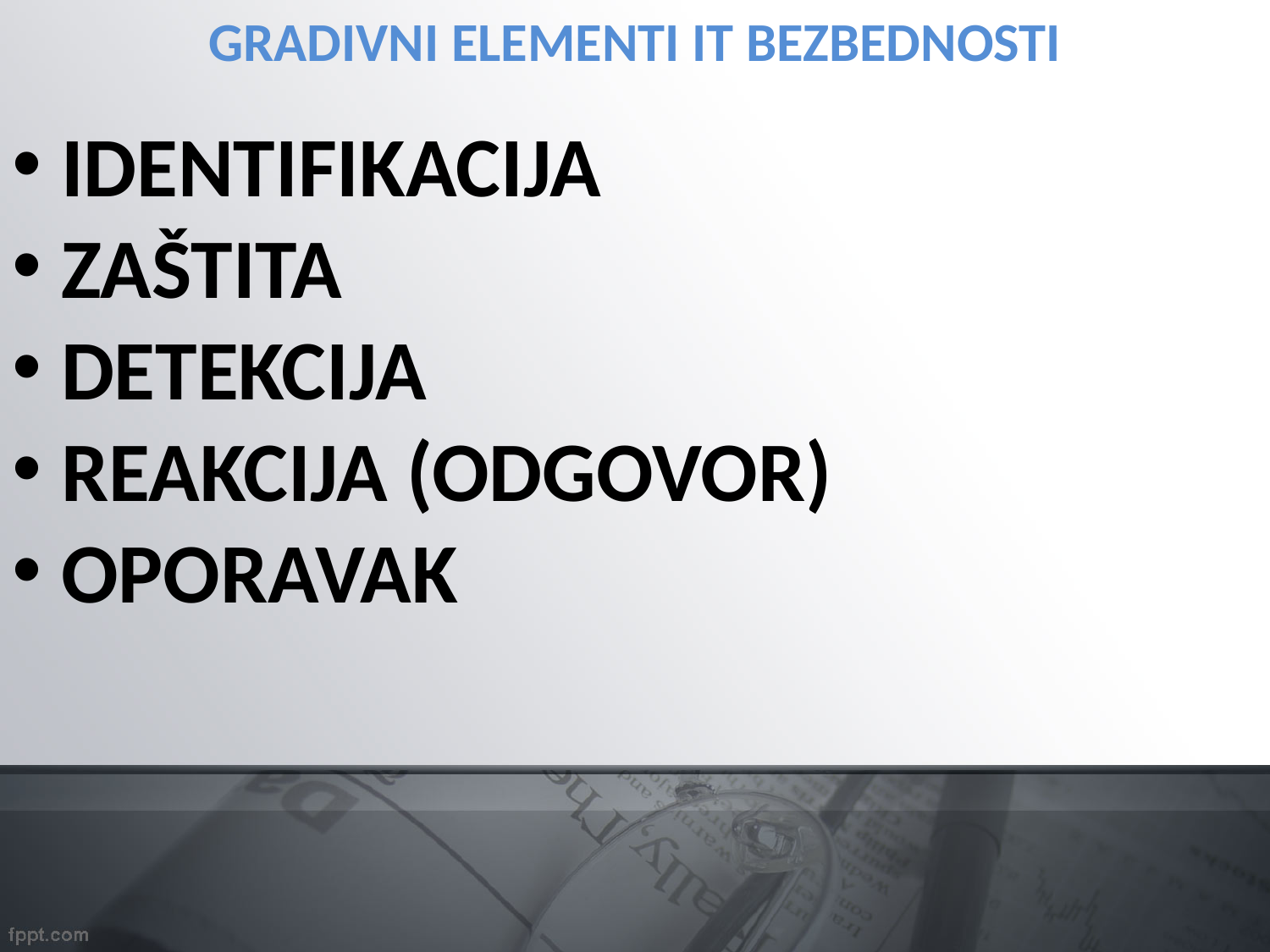

# GRADIVNI ELEMENTI IT BEZBEDNOSTI
 IDENTIFIKACIJA
 ZAŠTITA
 DETEKCIJA
 REAKCIJA (ODGOVOR)
 OPORAVAK